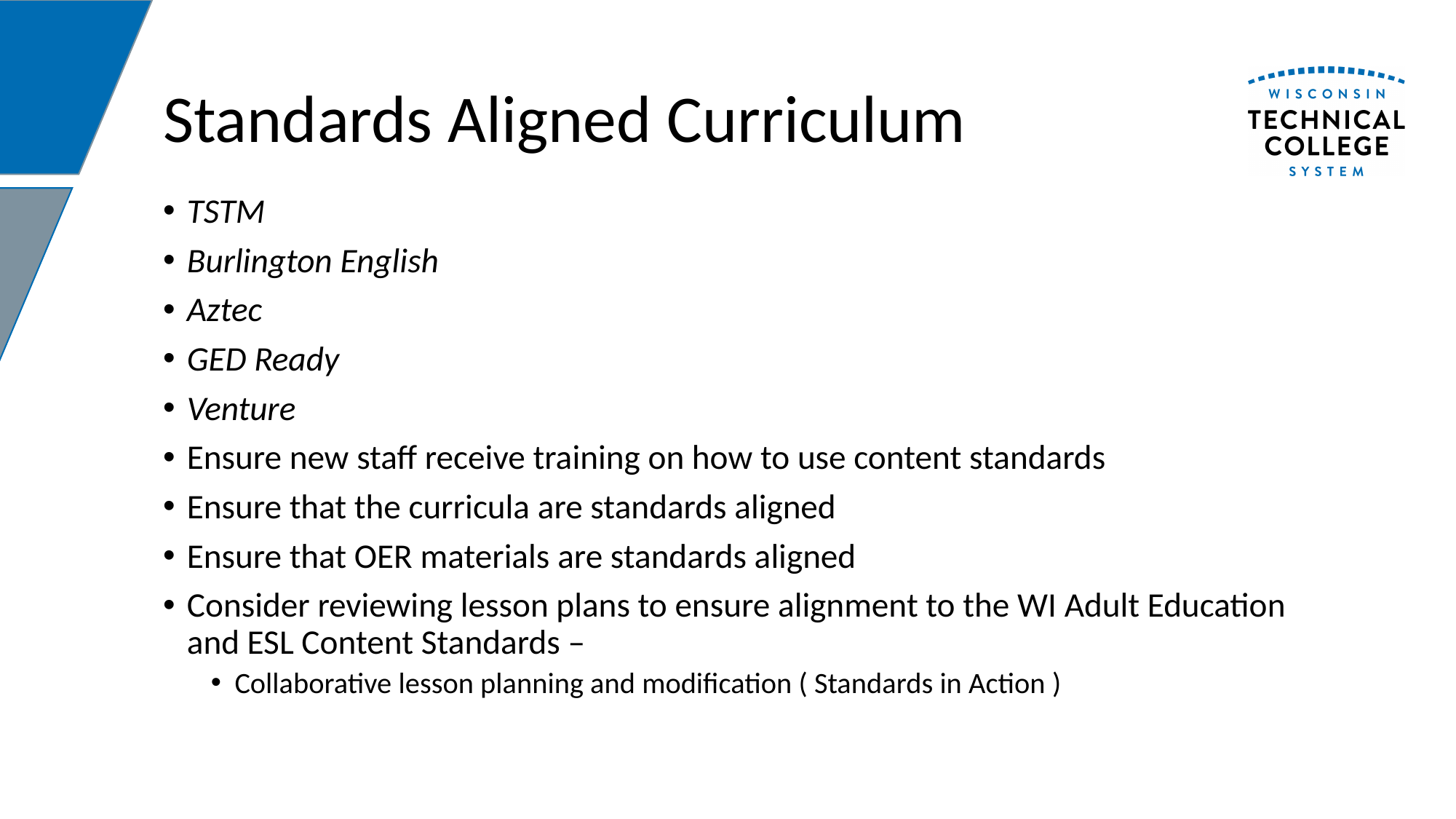

# Standards Aligned Curriculum
TSTM
Burlington English
Aztec
GED Ready
Venture
Ensure new staff receive training on how to use content standards
Ensure that the curricula are standards aligned
Ensure that OER materials are standards aligned
Consider reviewing lesson plans to ensure alignment to the WI Adult Education and ESL Content Standards –
Collaborative lesson planning and modification ( Standards in Action )